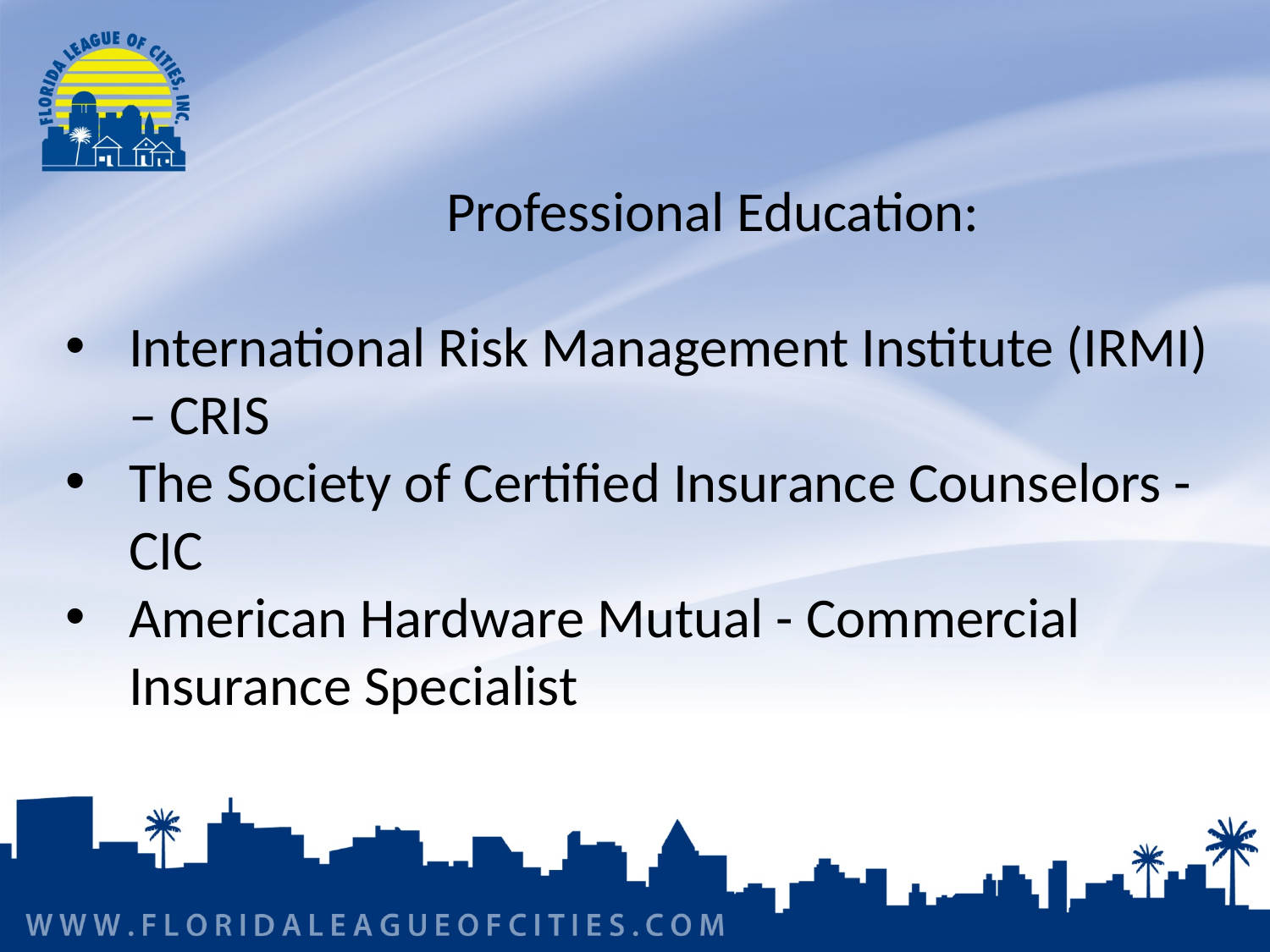

Professional Education:

International Risk Management Institute (IRMI) – CRIS
The Society of Certified Insurance Counselors - CIC
American Hardware Mutual - Commercial Insurance Specialist